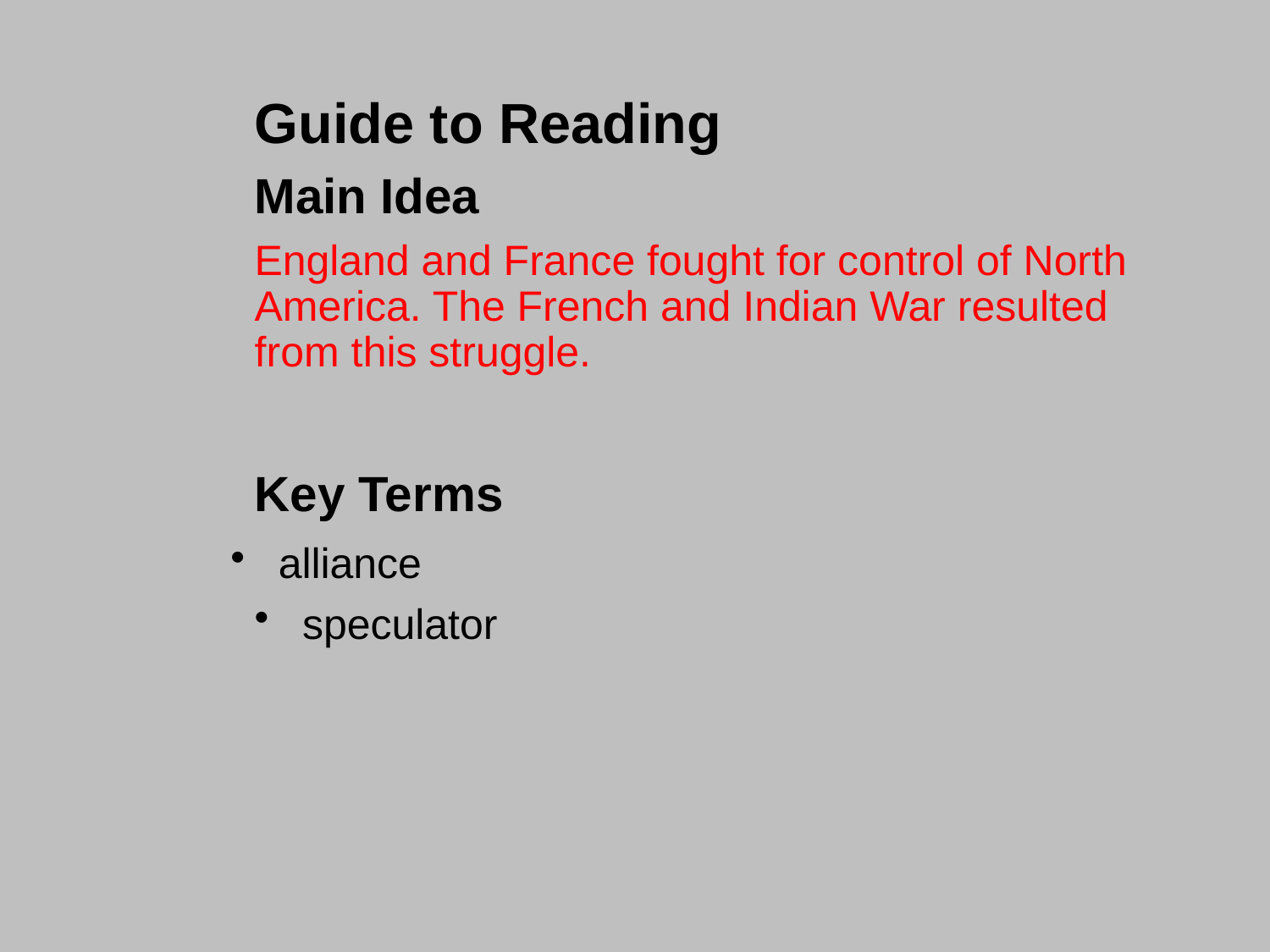

Guide to Reading
Main Idea
England and France fought for control of North America. The French and Indian War resulted from this struggle.
#
Key Terms
alliance
speculator